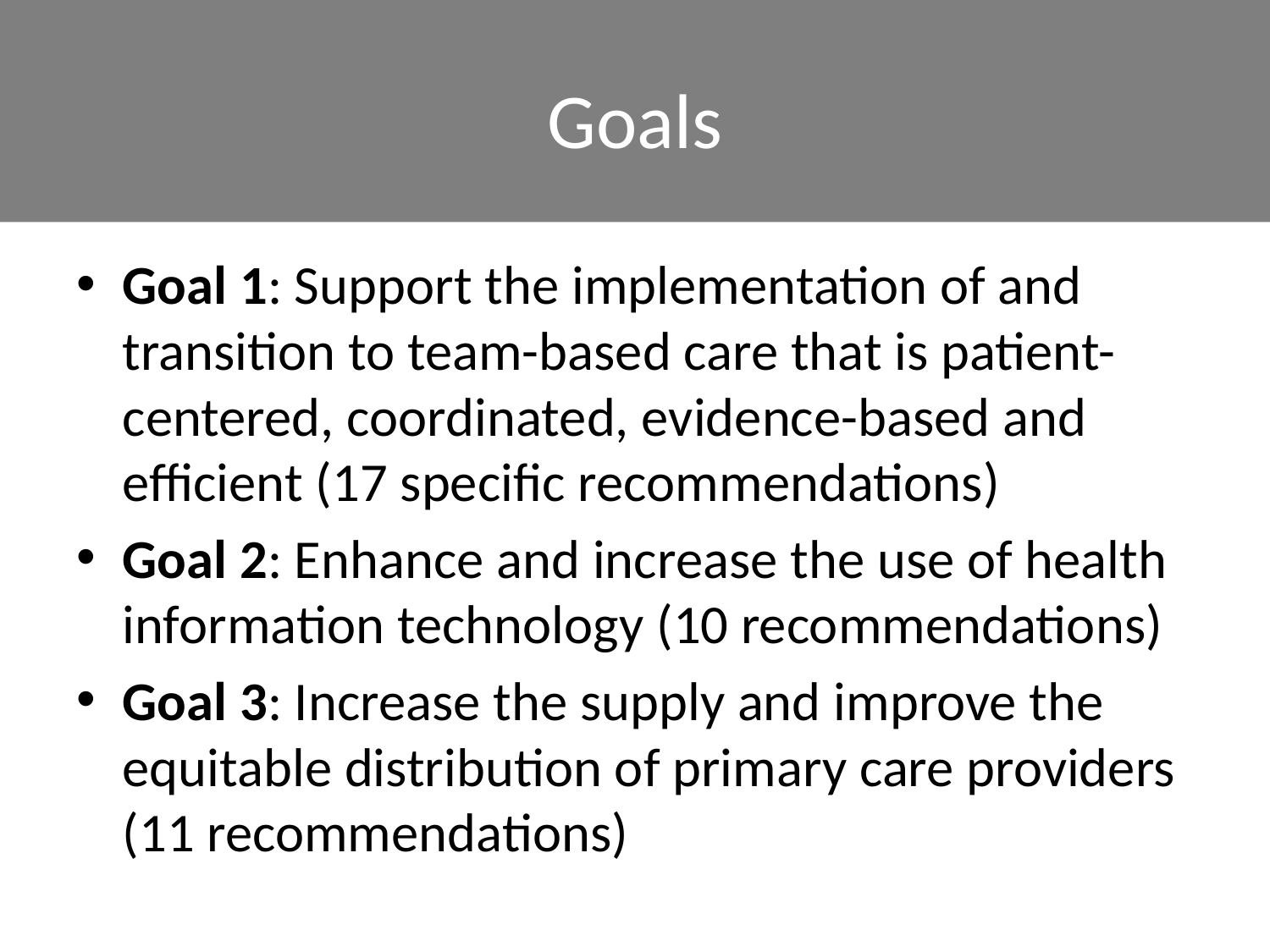

# Goals
Goal 1: Support the implementation of and transition to team-based care that is patient-centered, coordinated, evidence-based and efficient (17 specific recommendations)
Goal 2: Enhance and increase the use of health information technology (10 recommendations)
Goal 3: Increase the supply and improve the equitable distribution of primary care providers (11 recommendations)